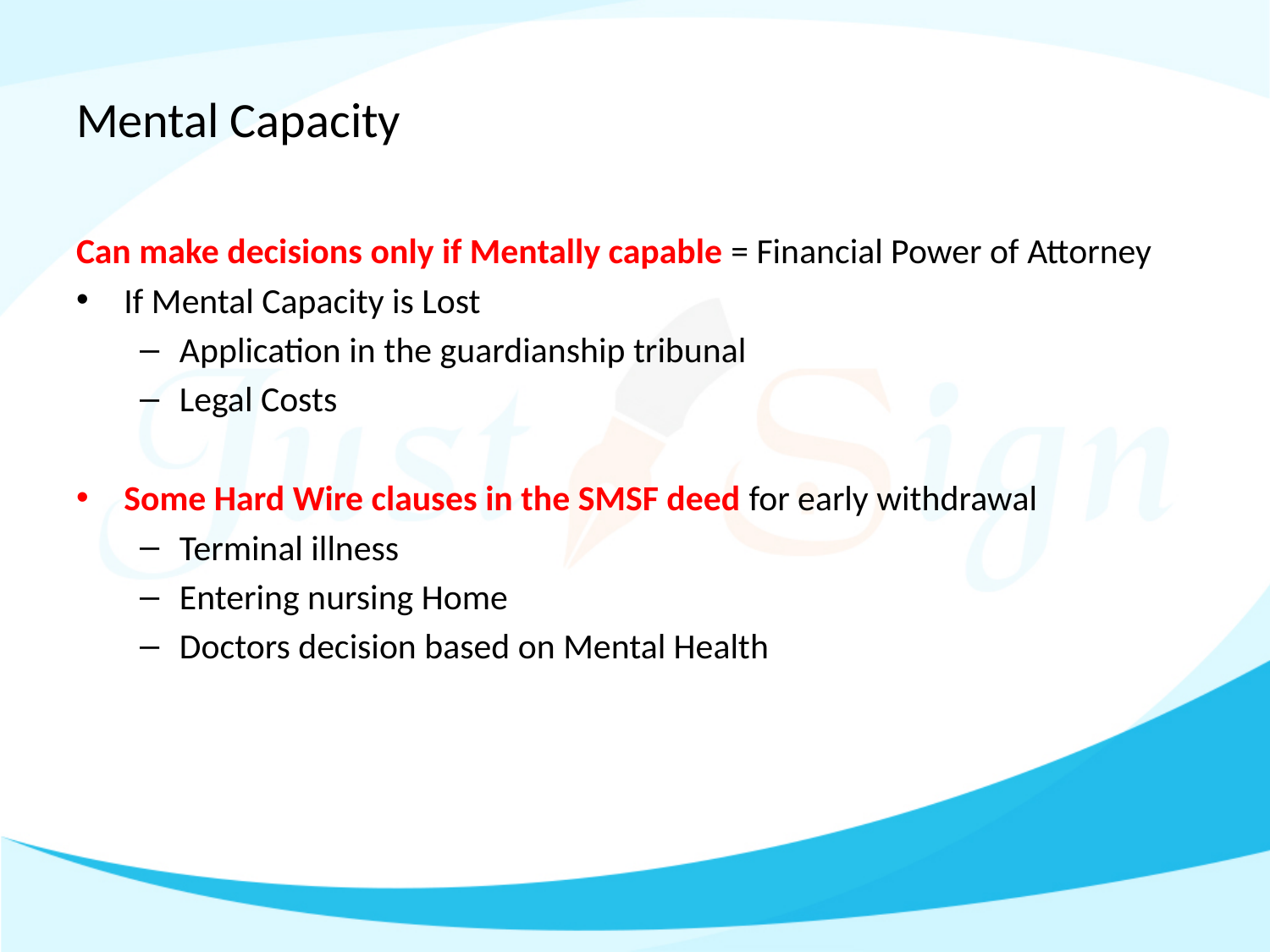

# Mental Capacity
Can make decisions only if Mentally capable = Financial Power of Attorney
If Mental Capacity is Lost
Application in the guardianship tribunal
Legal Costs

Some Hard Wire clauses in the SMSF deed for early withdrawal
Terminal illness
Entering nursing Home
Doctors decision based on Mental Health